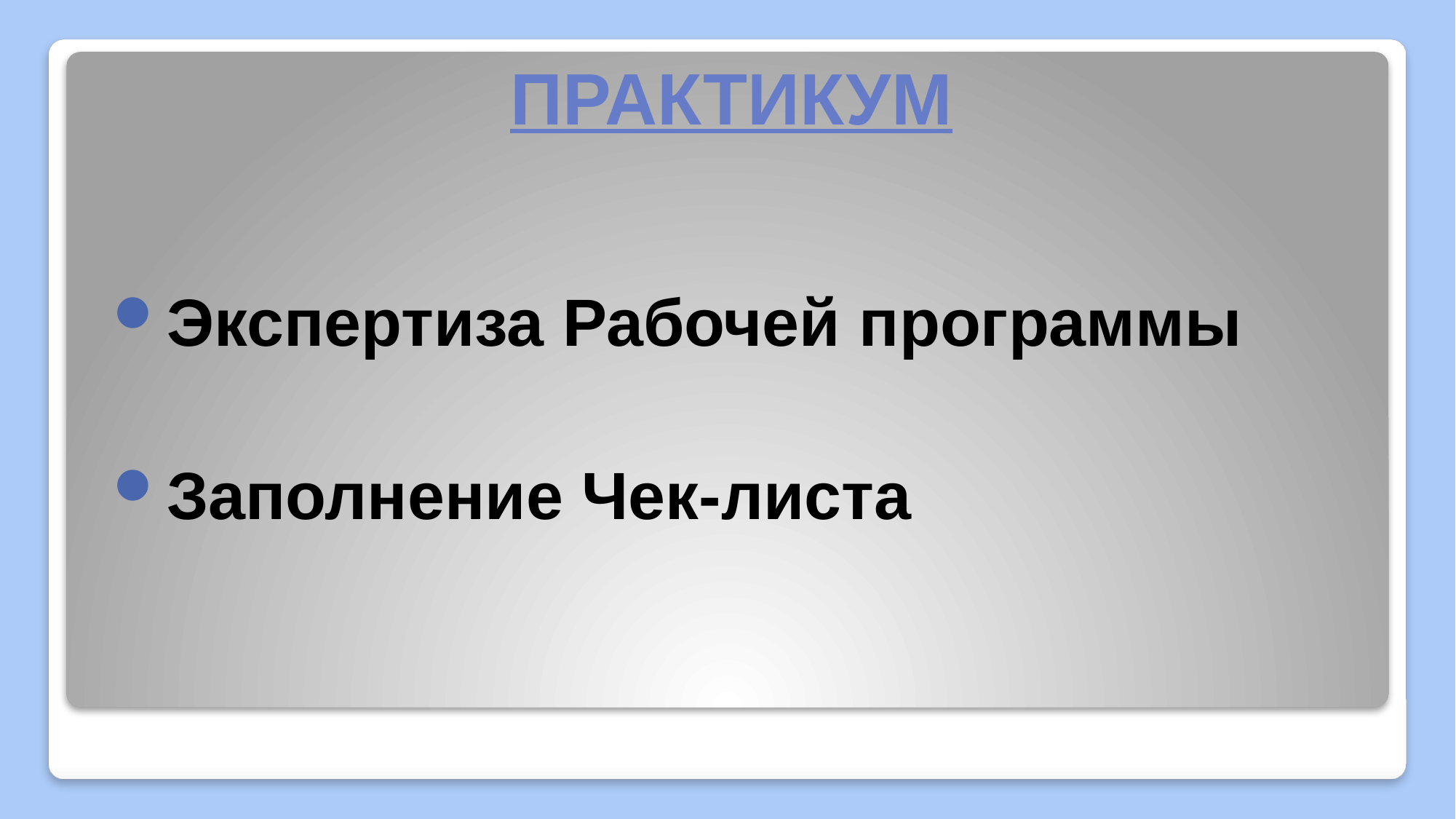

# ПРАКТИКУМ
Экспертиза Рабочей программы
Заполнение Чек-листа